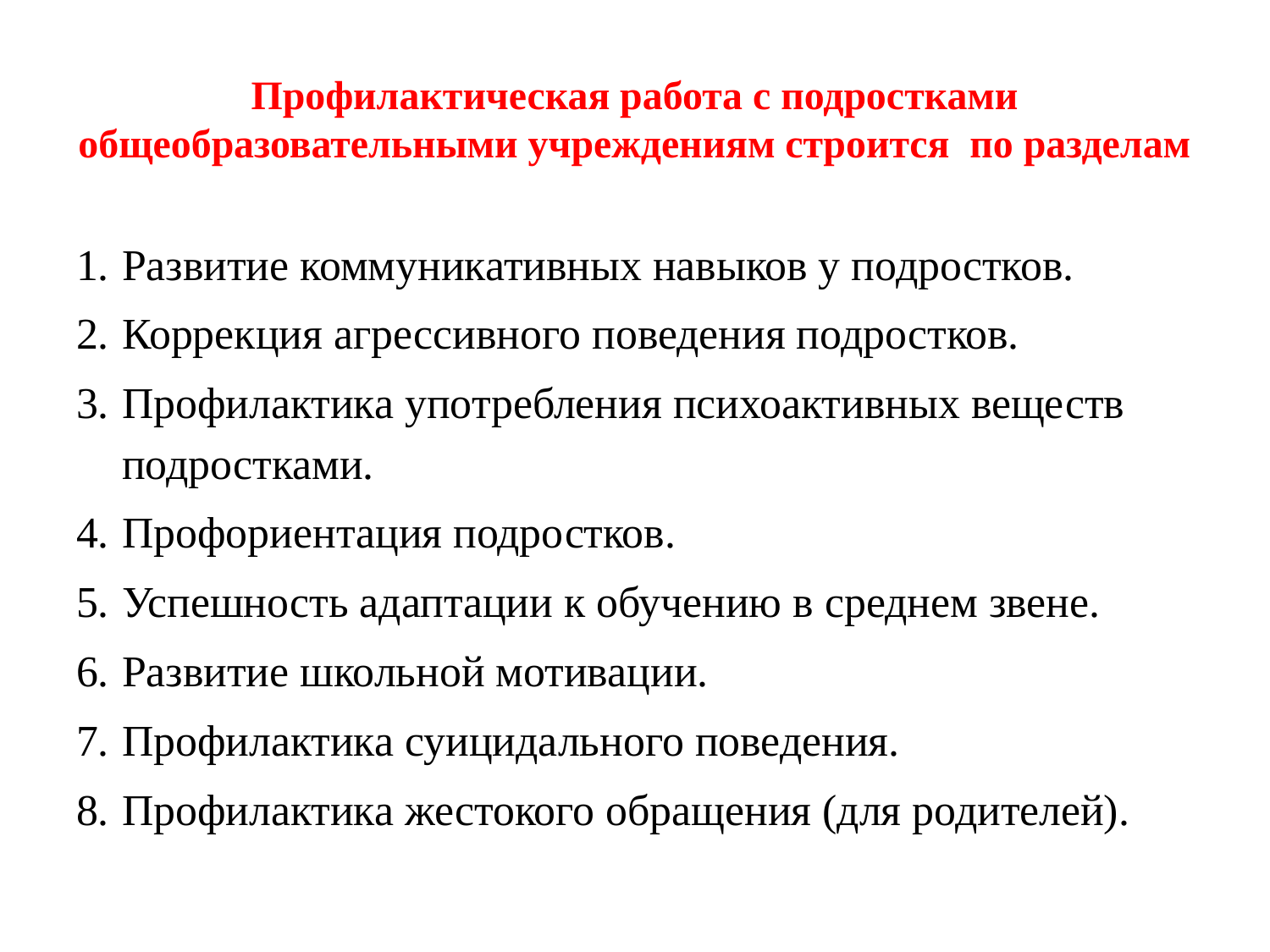

# Профилактическая работа с подростками общеобразовательными учреждениям строится  по разделам
Развитие коммуникативных навыков у подростков.
Коррекция агрессивного поведения подростков.
Профилактика употребления психоактивных веществ подростками.
Профориентация подростков.
Успешность адаптации к обучению в среднем звене.
Развитие школьной мотивации.
Профилактика суицидального поведения.
Профилактика жестокого обращения (для родителей).